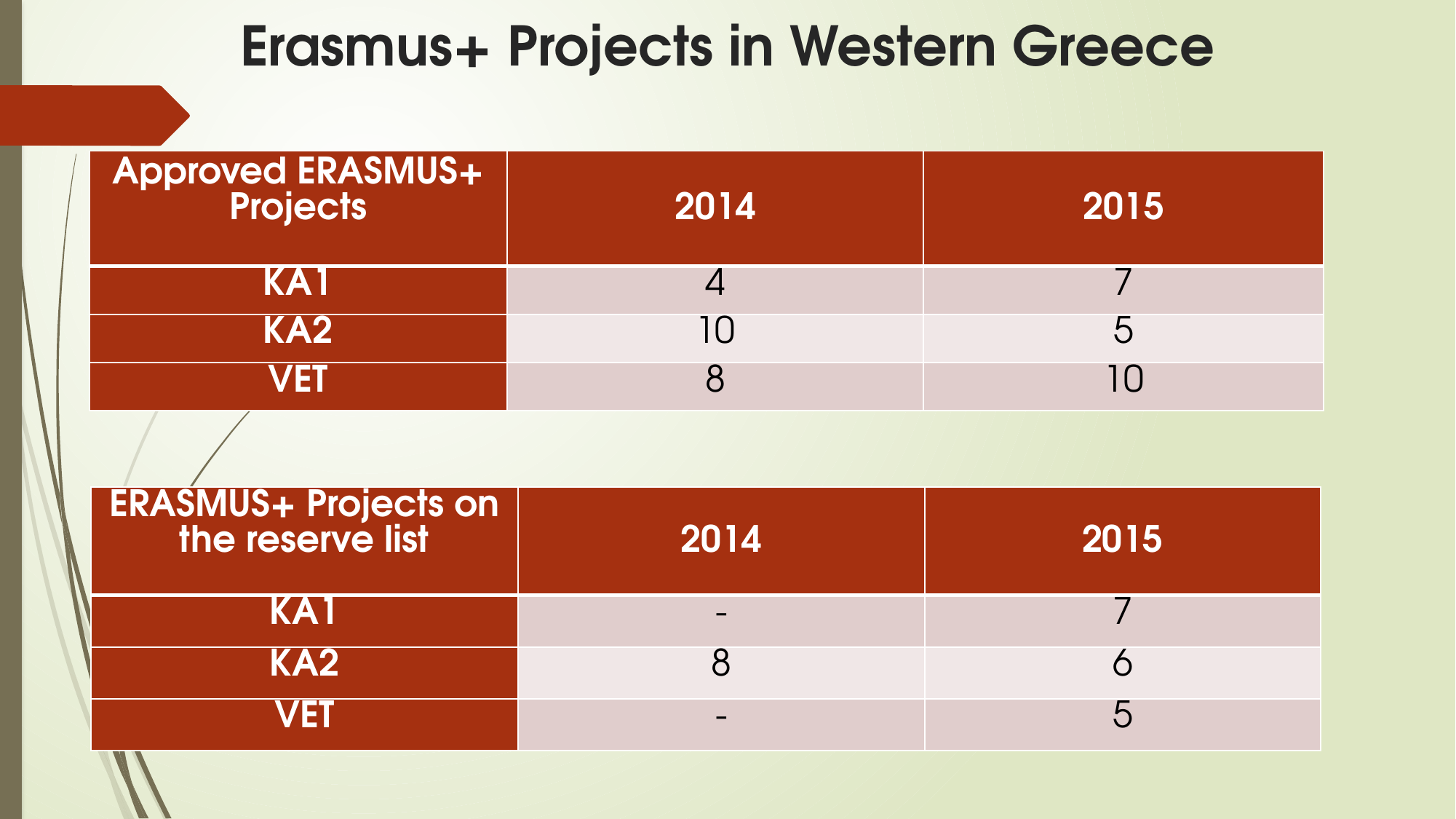

# Erasmus+ Projects in Western Greece
| Αpproved ERASMUS+ Projects | 2014 | 2015 |
| --- | --- | --- |
| KA1 | 4 | 7 |
| KA2 | 10 | 5 |
| VET | 8 | 10 |
| ERASMUS+ Projects on the reserve list | 2014 | 2015 |
| --- | --- | --- |
| KA1 | - | 7 |
| KA2 | 8 | 6 |
| VET | - | 5 |